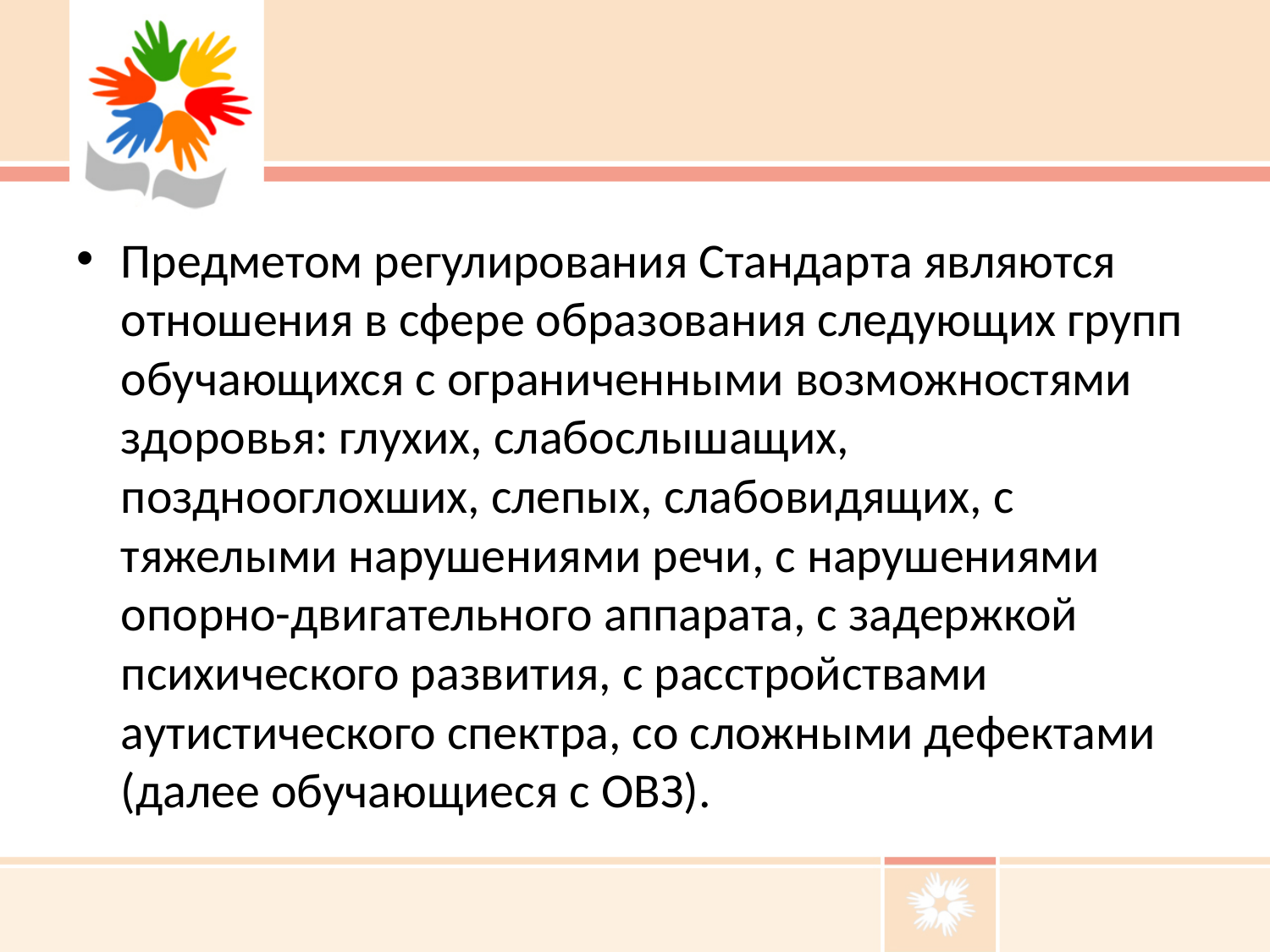

#
Предметом регулирования Стандарта являются отношения в сфере образования следующих групп обучающихся с ограниченными возможностями здоровья: глухих, слабослышащих, позднооглохших, слепых, слабовидящих, с тяжелыми нарушениями речи, с нарушениями опорно-двигательного аппарата, с задержкой психического развития, с расстройствами аутистического спектра, со сложными дефектами (далее обучающиеся с ОВЗ).